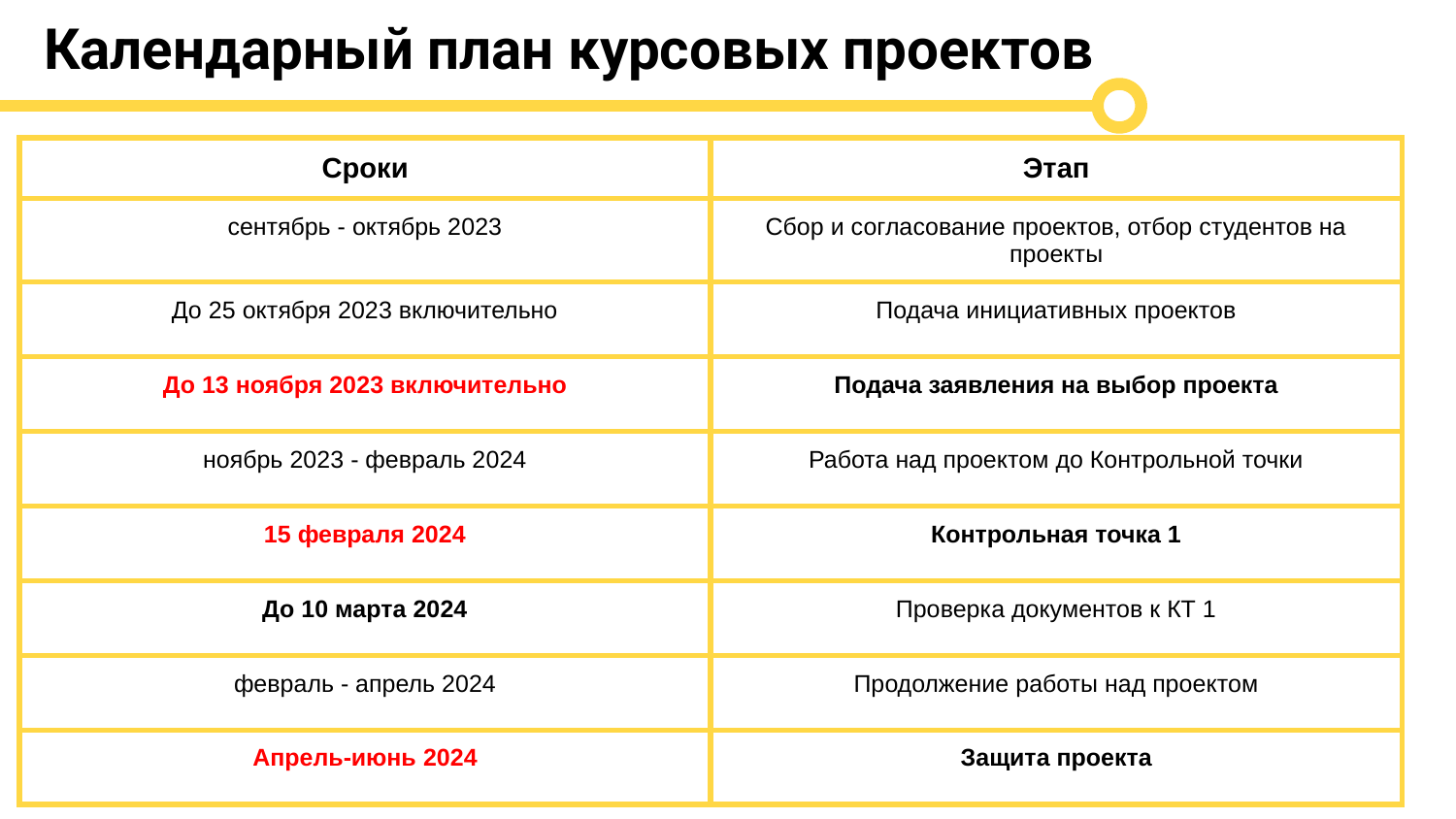

Календарный план курсовых проектов

| Сроки | Этап |
| --- | --- |
| сентябрь - октябрь 2023 | Сбор и согласование проектов, отбор студентов на проекты |
| До 25 октября 2023 включительно | Подача инициативных проектов |
| До 13 ноября 2023 включительно | Подача заявления на выбор проекта |
| ноябрь 2023 - февраль 2024 | Работа над проектом до Контрольной точки |
| 15 февраля 2024 | Контрольная точка 1 |
| До 10 марта 2024 | Проверка документов к КТ 1 |
| февраль - апрель 2024 | Продолжение работы над проектом |
| Апрель-июнь 2024 | Защита проекта |